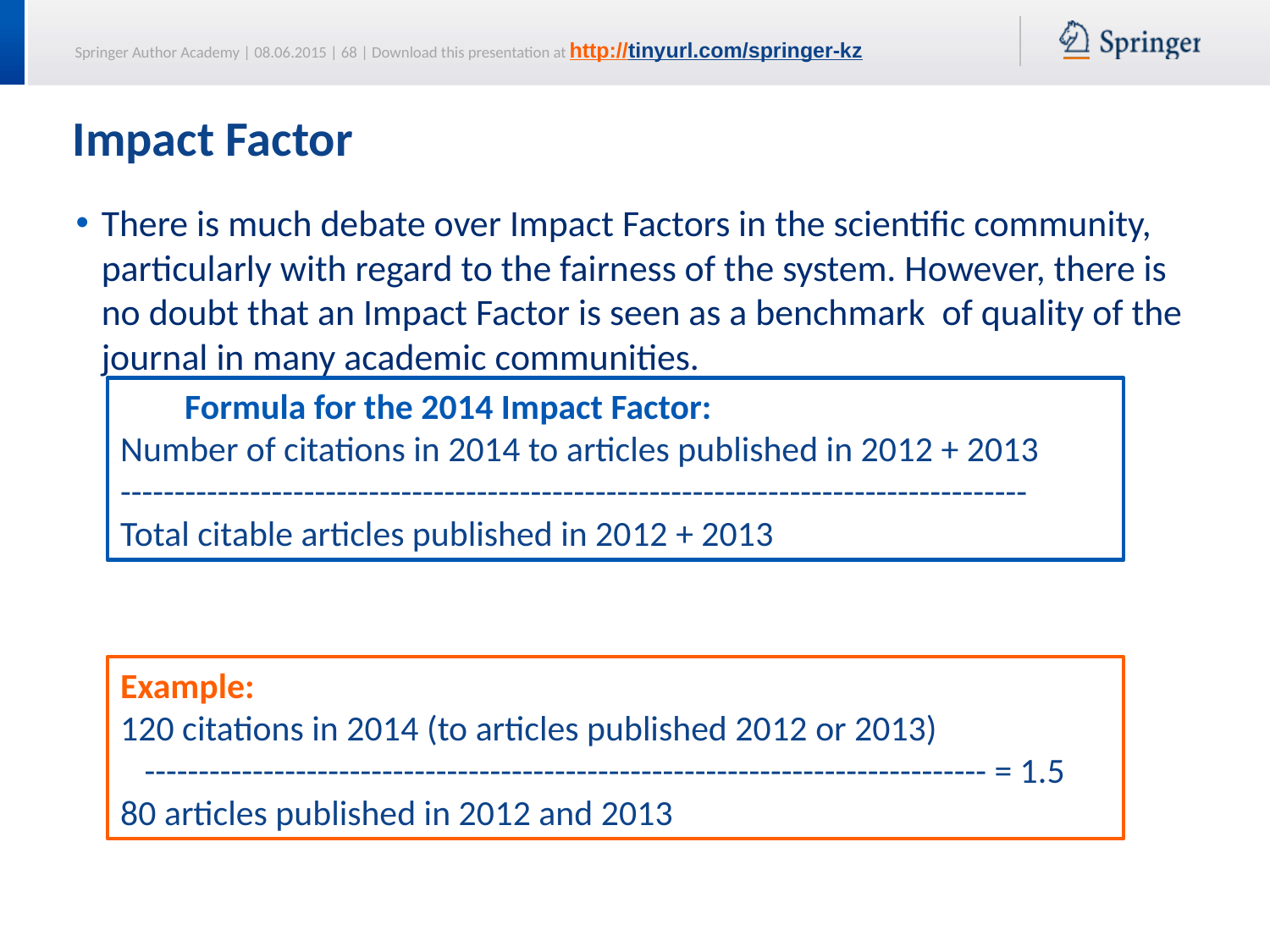

# Impact Factor
There is much debate over Impact Factors in the scientific community, particularly with regard to the fairness of the system. However, there is no doubt that an Impact Factor is seen as a benchmark  of quality of the journal in many academic communities.
        Formula for the 2014 Impact Factor:
Number of citations in 2014 to articles published in 2012 + 2013
------------------------------------------------------------------------------------
Total citable articles published in 2012 + 2013
Example:
120 citations in 2014 (to articles published 2012 or 2013)
   ------------------------------------------------------------------------------ = 1.5
80 articles published in 2012 and 2013